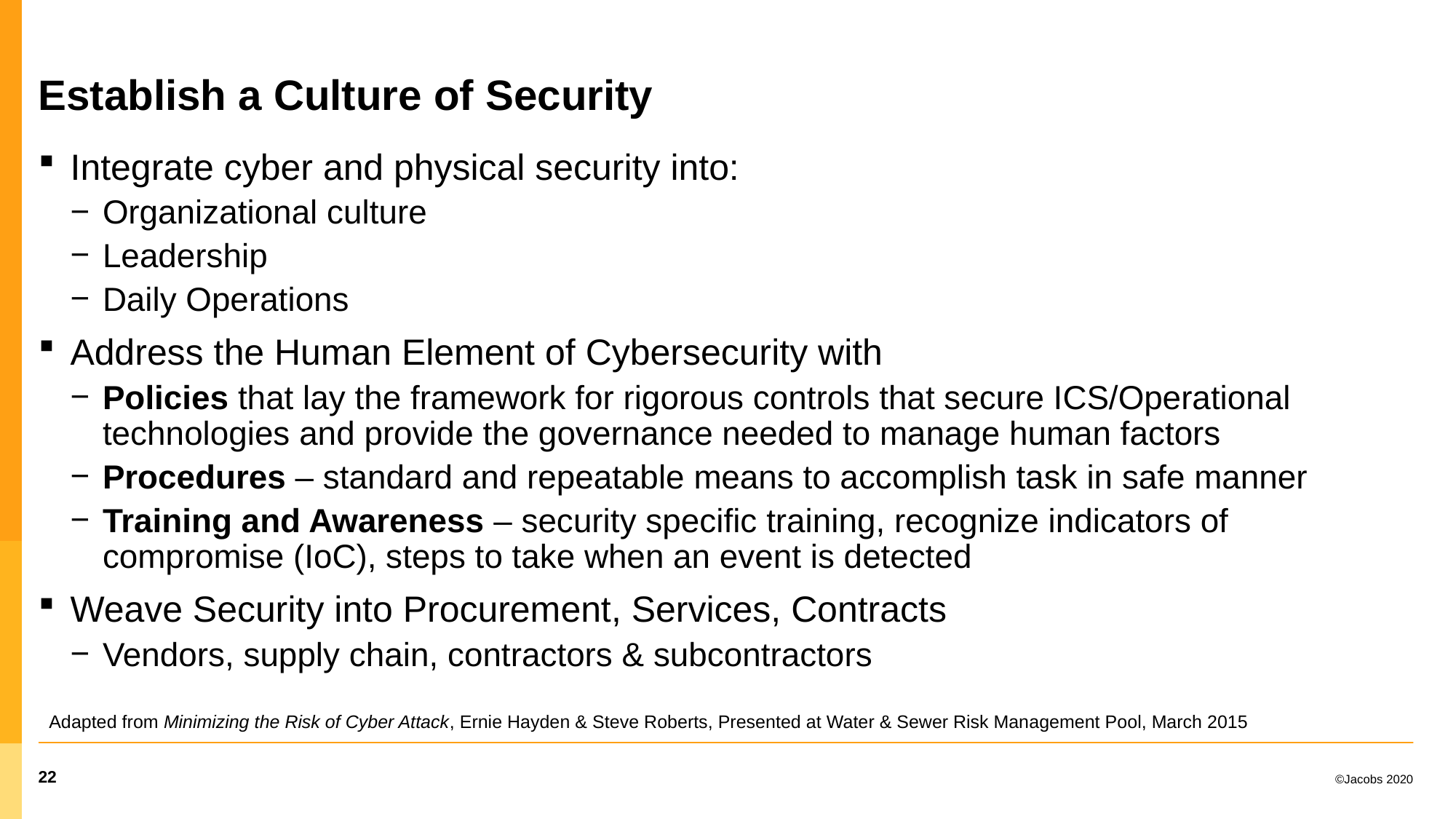

# Establish a Culture of Security
Integrate cyber and physical security into:
Organizational culture
Leadership
Daily Operations
Address the Human Element of Cybersecurity with
Policies that lay the framework for rigorous controls that secure ICS/Operational technologies and provide the governance needed to manage human factors
Procedures – standard and repeatable means to accomplish task in safe manner
Training and Awareness – security specific training, recognize indicators of compromise (IoC), steps to take when an event is detected
Weave Security into Procurement, Services, Contracts
Vendors, supply chain, contractors & subcontractors

Adapted from Minimizing the Risk of Cyber Attack, Ernie Hayden & Steve Roberts, Presented at Water & Sewer Risk Management Pool, March 2015
22
©Jacobs 2020